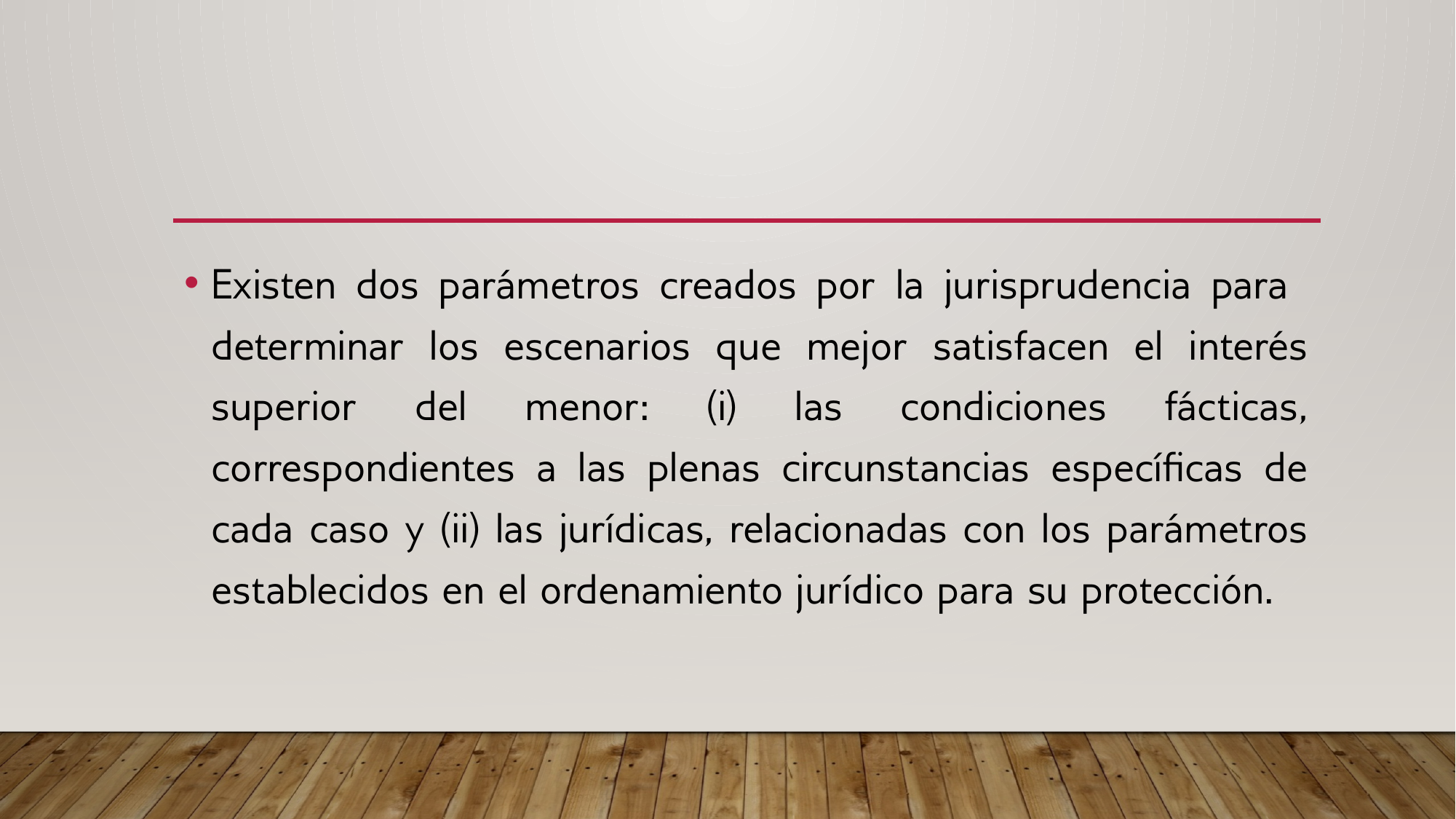

#
Existen dos parámetros creados por la jurisprudencia para  determinar los escenarios que mejor satisfacen el interés superior del menor: (i) las condiciones fácticas, correspondientes a las plenas circunstancias específicas de cada caso y (ii) las jurídicas, relacionadas con los parámetros establecidos en el ordenamiento jurídico para su protección.